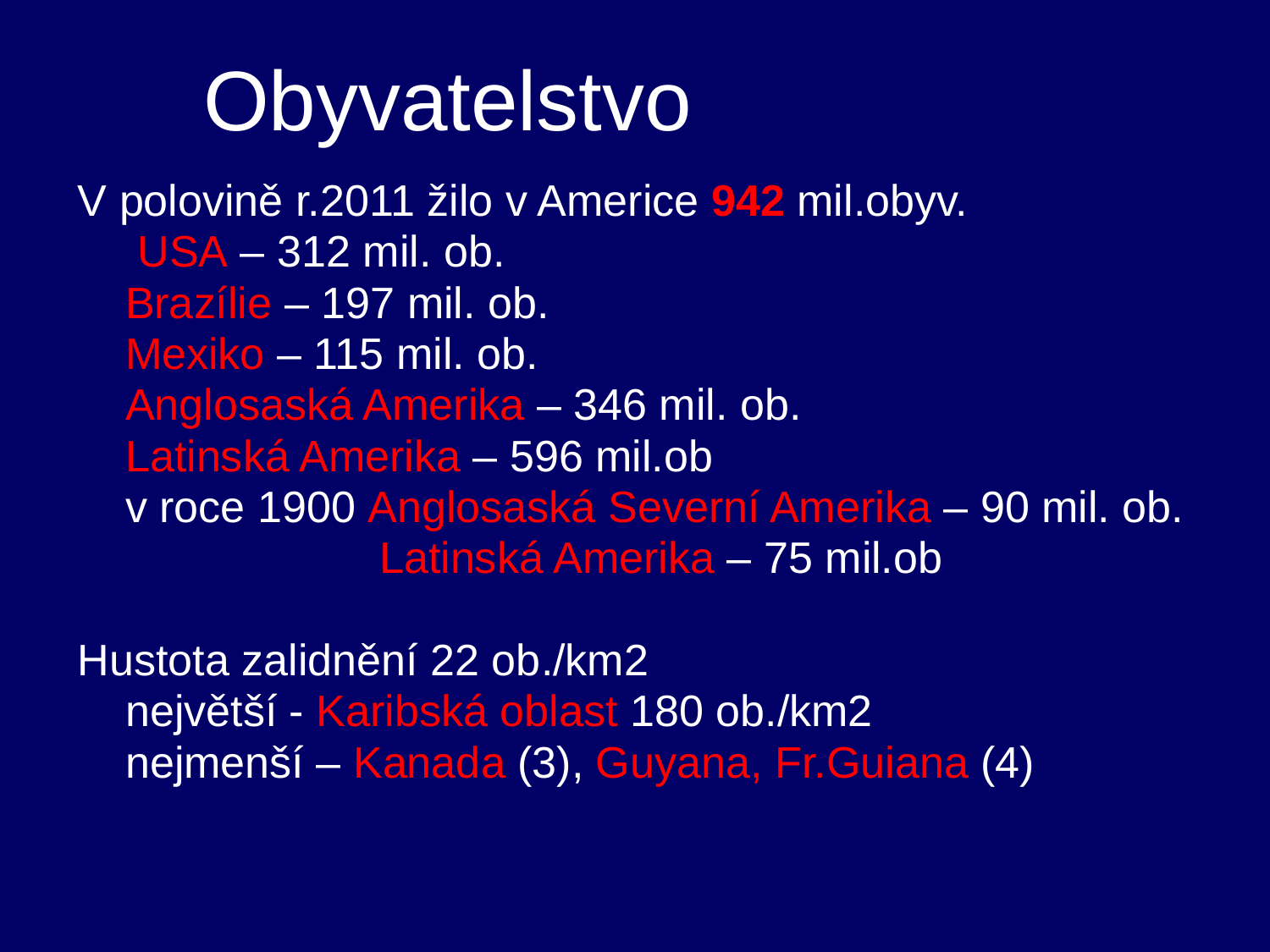

# Obyvatelstvo
V polovině r.2011 žilo v Americe 942 mil.obyv.
	 USA – 312 mil. ob.
	Brazílie – 197 mil. ob.
	Mexiko – 115 mil. ob.
	Anglosaská Amerika – 346 mil. ob.
	Latinská Amerika – 596 mil.ob
	v roce 1900 Anglosaská Severní Amerika – 90 mil. ob.
			Latinská Amerika – 75 mil.ob

Hustota zalidnění 22 ob./km2
	největší - Karibská oblast 180 ob./km2
	nejmenší – Kanada (3), Guyana, Fr.Guiana (4)